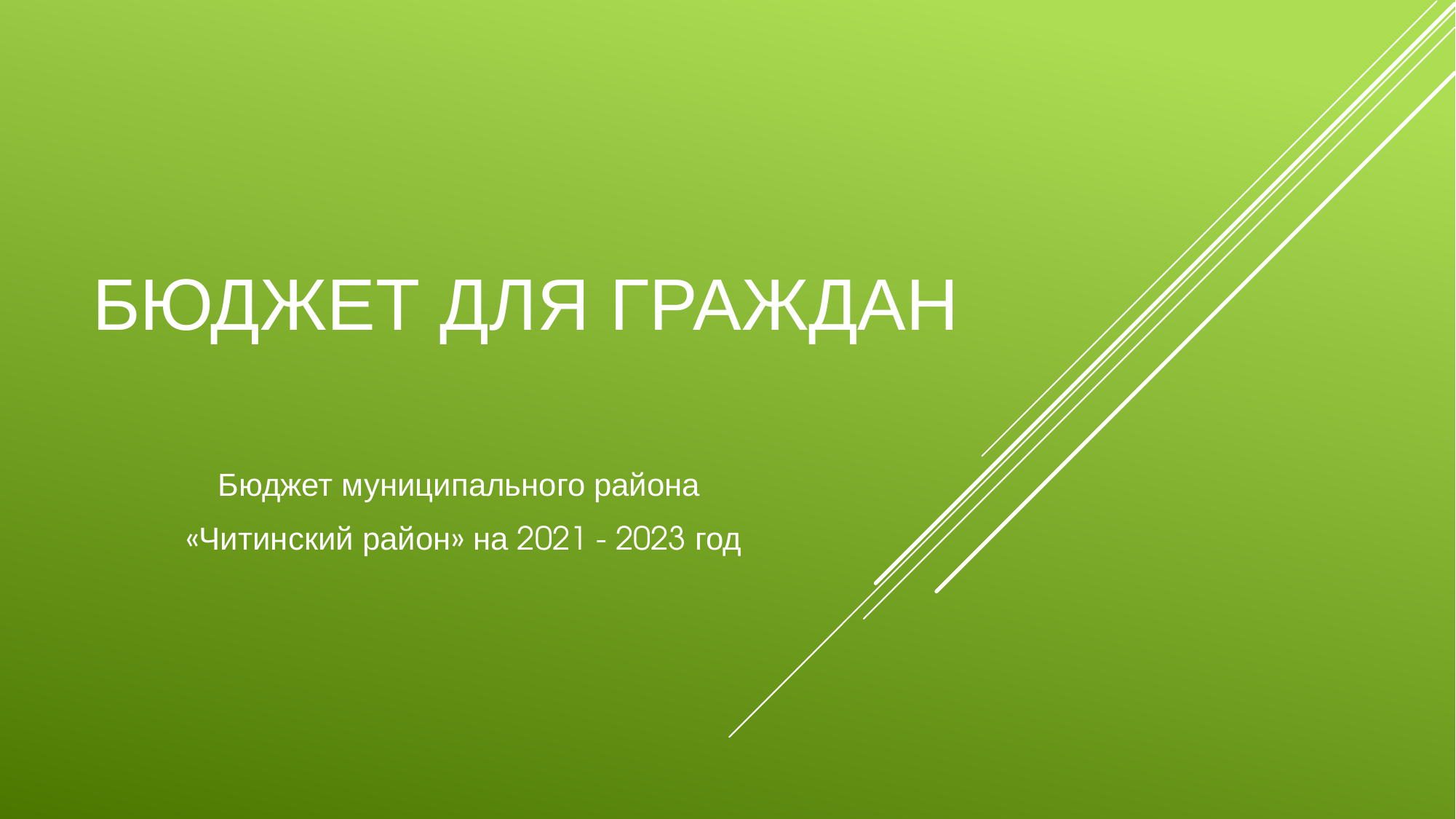

# Бюджет для граждан
Бюджет муниципального района
«Читинский район» на 2021 - 2023 год